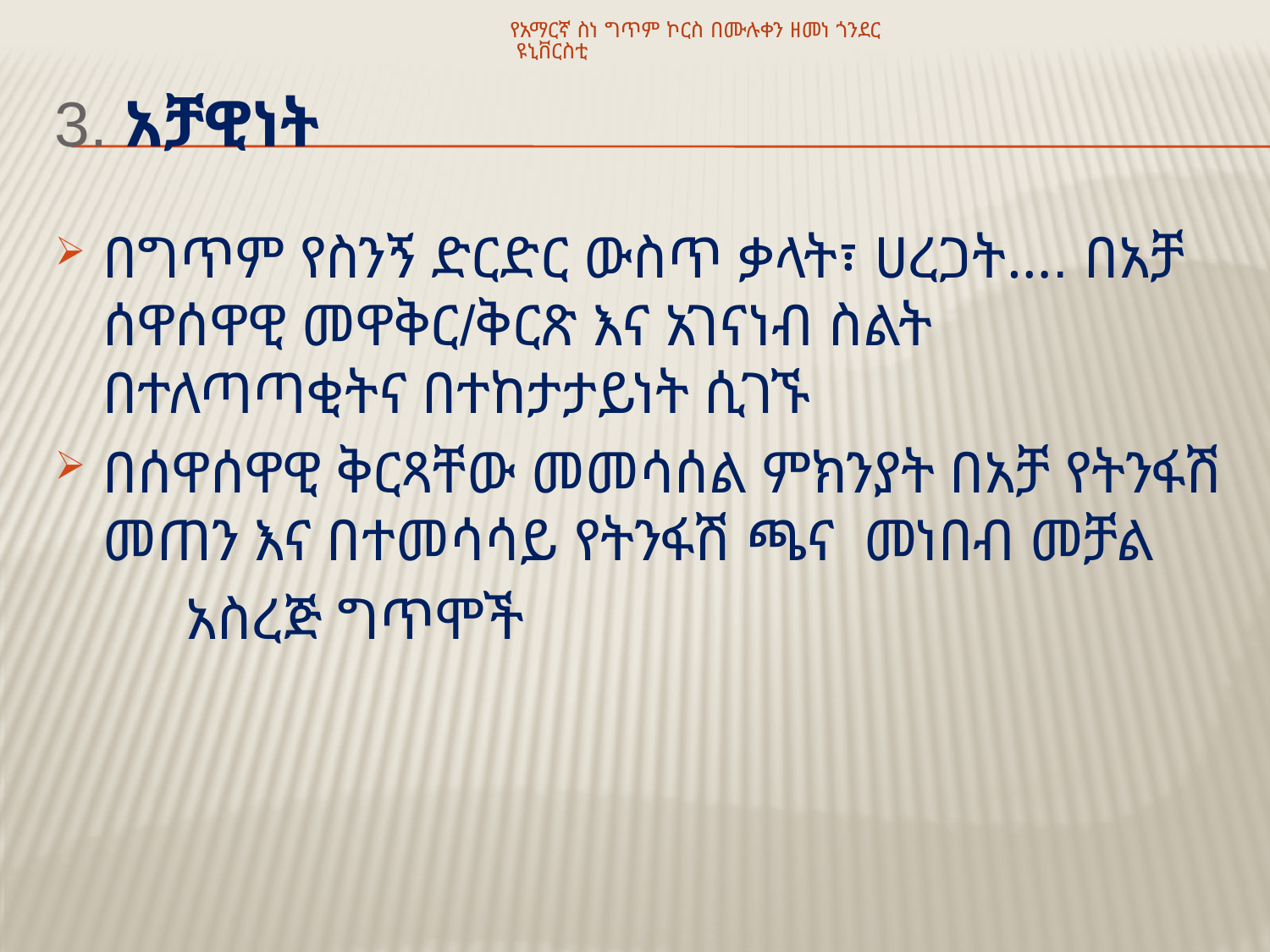

የአማርኛ ስነ ግጥም ኮርስ በሙሉቀን ዘመነ ጎንደር ዩኒቨርስቲ
# 3. አቻዊነት
በግጥም የስንኝ ድርድር ውስጥ ቃላት፣ ሀረጋት…. በአቻ ሰዋሰዋዊ መዋቅር/ቅርጽ እና አገናነብ ስልት በተለጣጣቂትና በተከታታይነት ሲገኙ
በሰዋሰዋዊ ቅርጻቸው መመሳሰል ምክንያት በአቻ የትንፋሽ መጠን እና በተመሳሳይ የትንፋሽ ጫና  መነበብ መቻል
         አስረጅ ግጥሞች